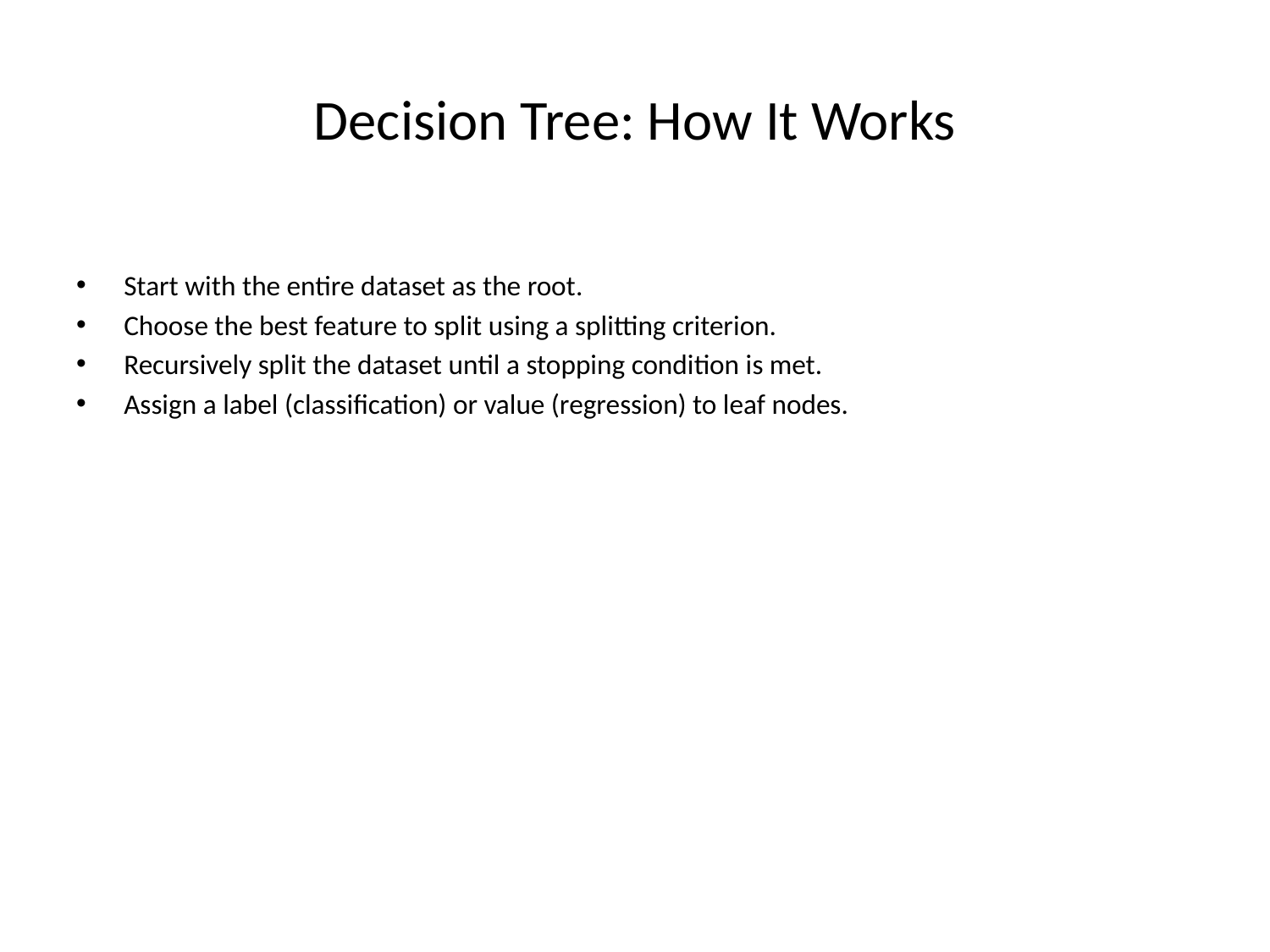

# Decision Tree: How It Works

Start with the entire dataset as the root.
Choose the best feature to split using a splitting criterion.
Recursively split the dataset until a stopping condition is met.
Assign a label (classification) or value (regression) to leaf nodes.